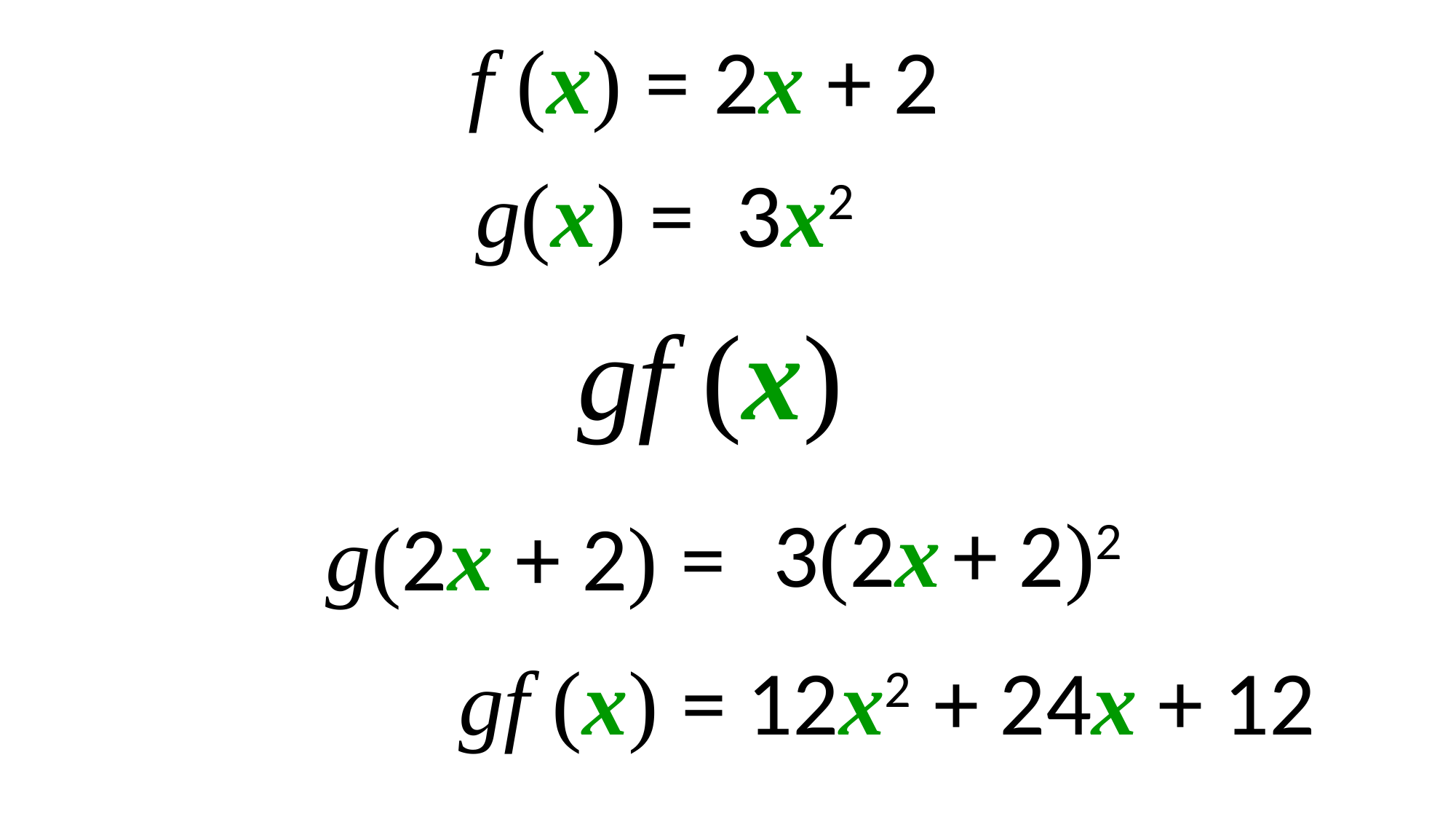

f (x) = 2x + 2
g(x) =  3x2
gf (x)
3(2x + 2)2
g(2x + 2) =
gf (x) = 12x2 + 24x + 12